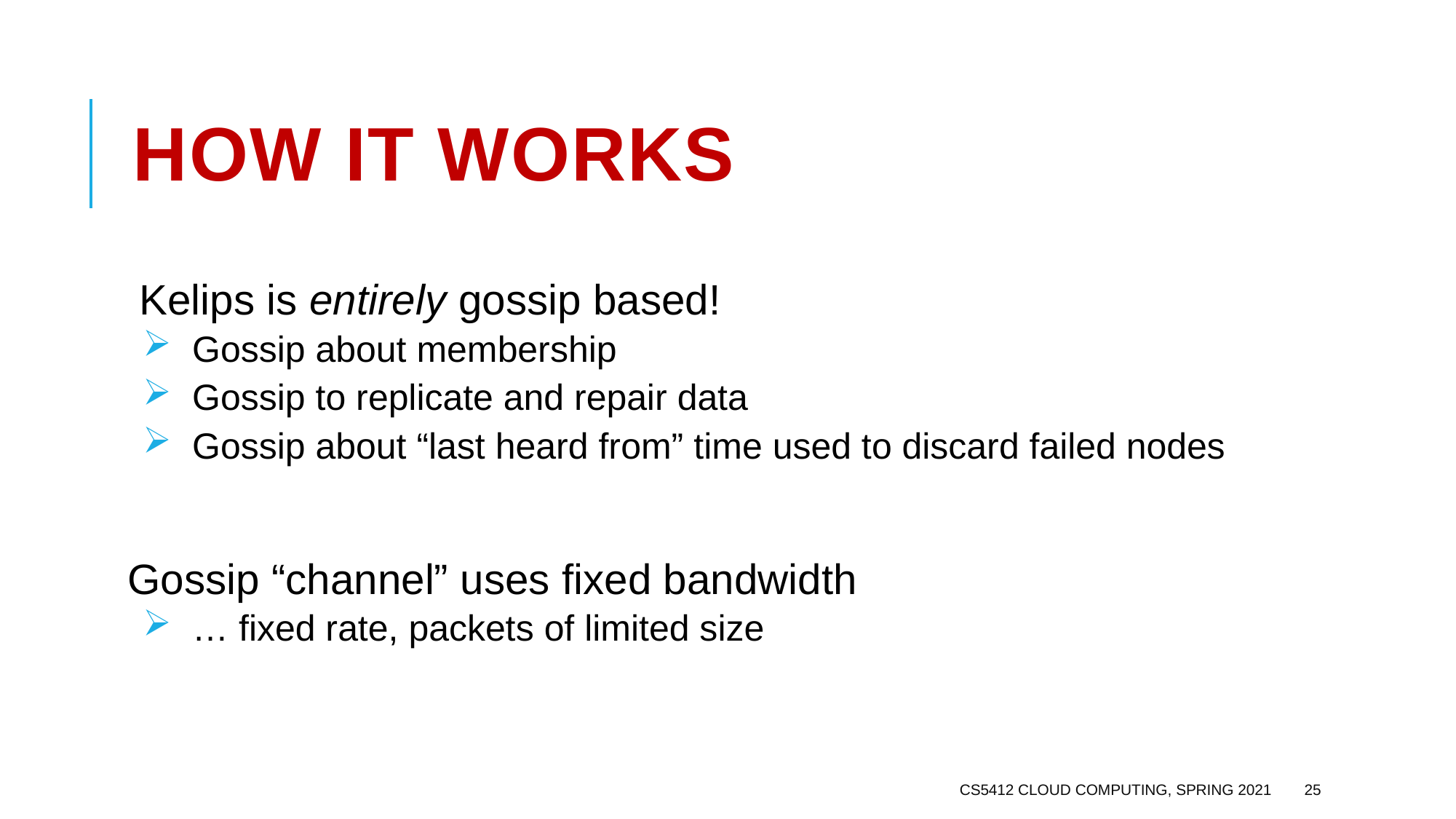

# How it works
Kelips is entirely gossip based!
  Gossip about membership
  Gossip to replicate and repair data
  Gossip about “last heard from” time used to discard failed nodes

Gossip “channel” uses fixed bandwidth
  … fixed rate, packets of limited size
CS5412 Cloud Computing, Spring 2021
25